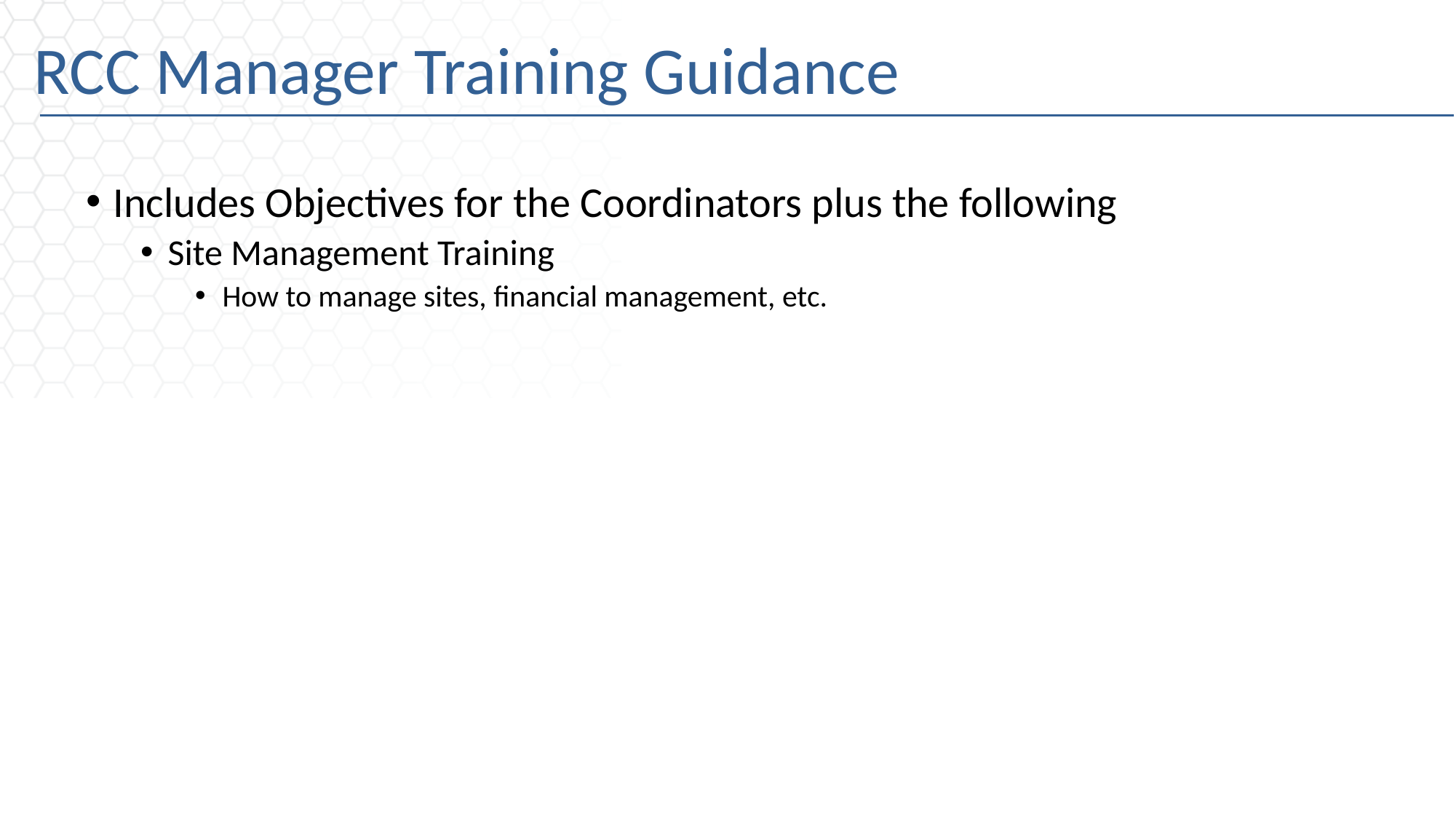

# RCC Manager Training Guidance
Includes Objectives for the Coordinators plus the following
Site Management Training
How to manage sites, financial management, etc.